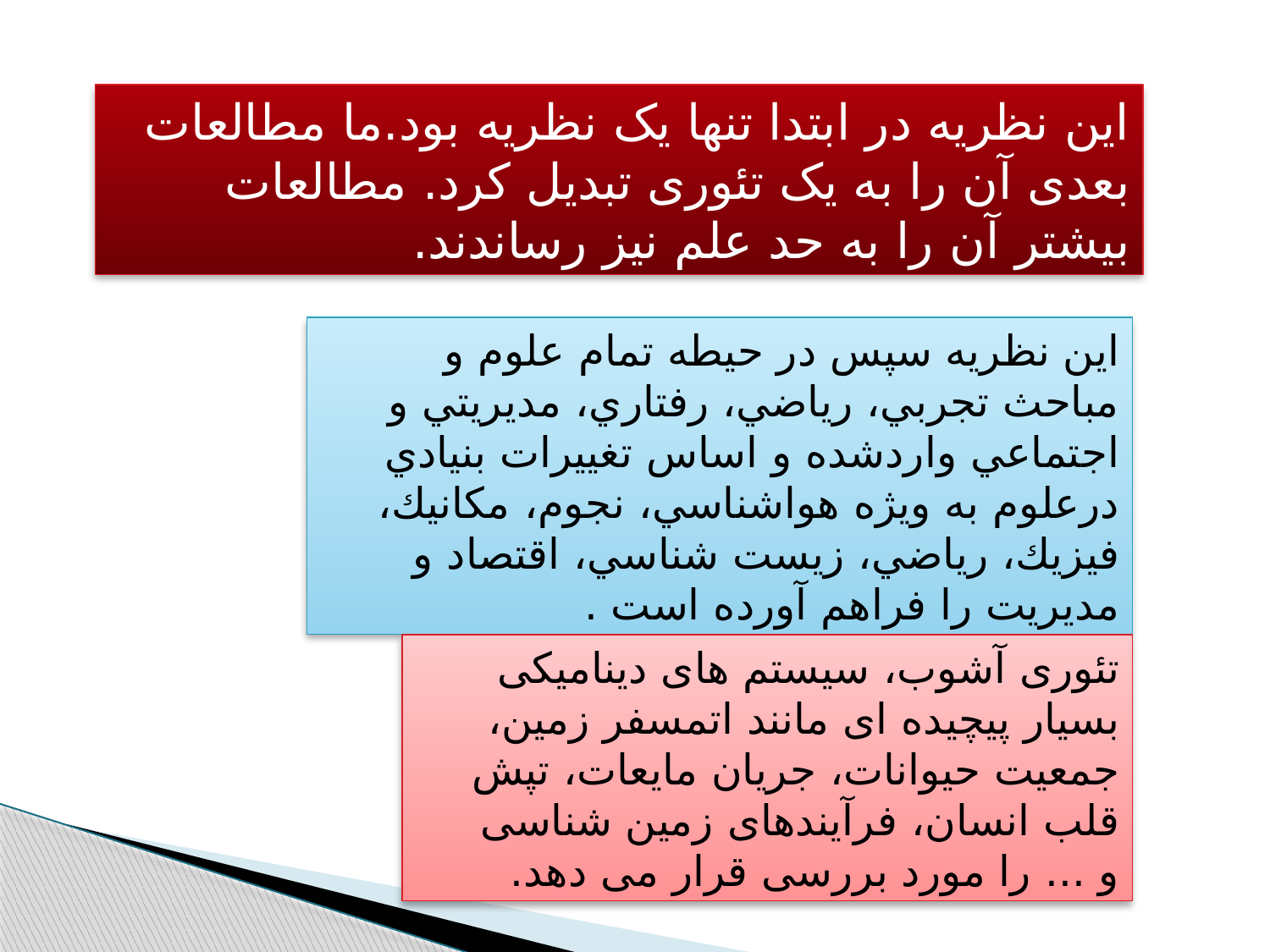

این نظریه در ابتدا تنها یک نظریه بود.ما مطالعات بعدی آن را به یک تئوری تبدیل کرد. مطالعات بیشتر آن را به حد علم نیز رساندند.
اين نظريه سپس در حيطه تمام علوم و مباحث تجربي، رياضي، رفتاري، مديريتي و اجتماعي واردشده و اساس تغييرات بنيادي درعلوم به ويژه هواشناسي، نجوم، مكانيك، فيزيك، رياضي، زيست شناسي، اقتصاد و مديريت را فراهم آورده است .
تئوری آشوب، سیستم های دینامیکی بسیار پیچیده ای مانند اتمسفر زمین، جمعیت حیوانات، جریان مایعات، تپش قلب انسان، فرآیندهای زمین شناسی و ... را مورد بررسی قرار می دهد.